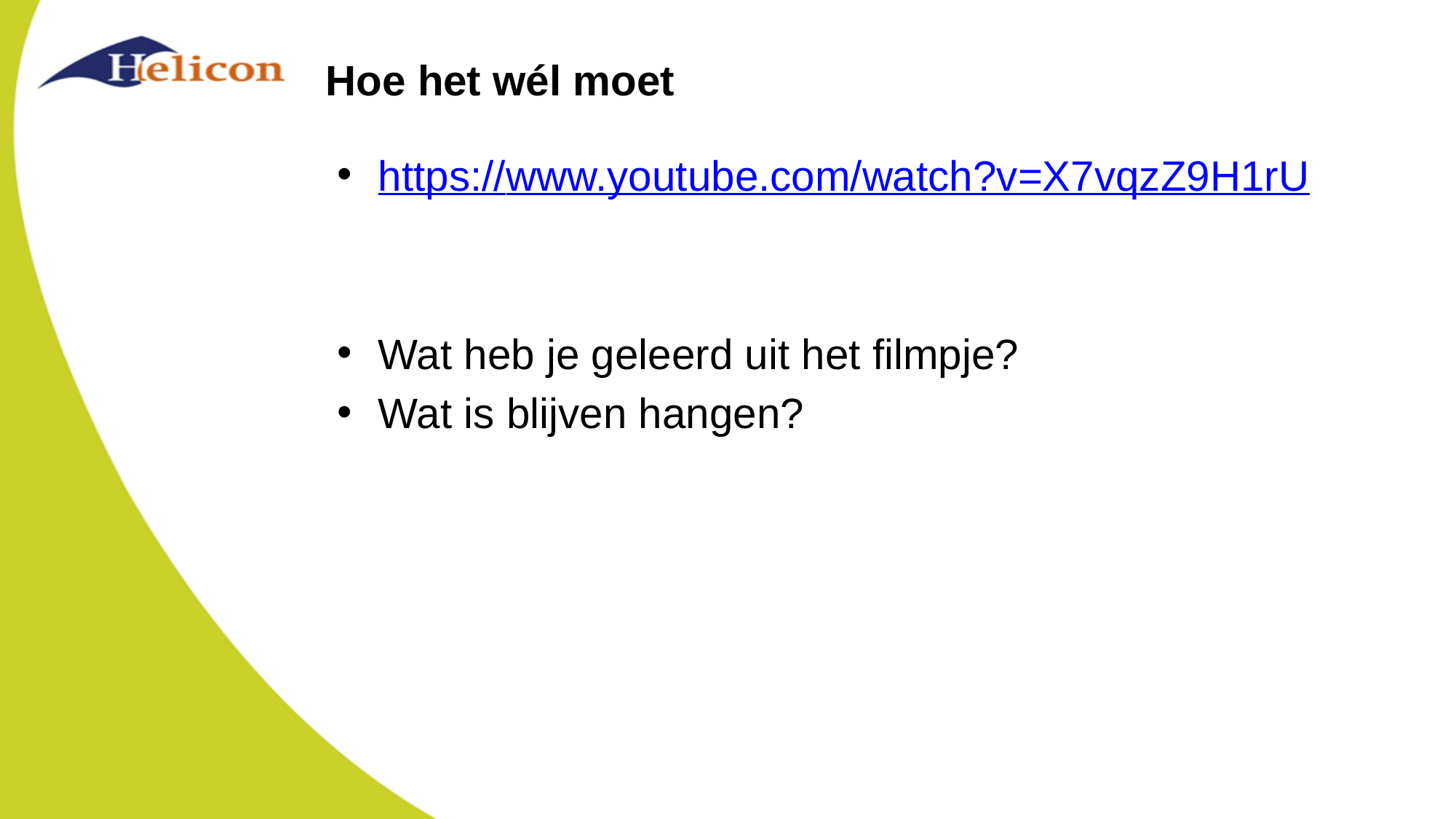

# Hoe het wél moet
https://www.youtube.com/watch?v=X7vqzZ9H1rU

Wat heb je geleerd uit het filmpje?
Wat is blijven hangen?